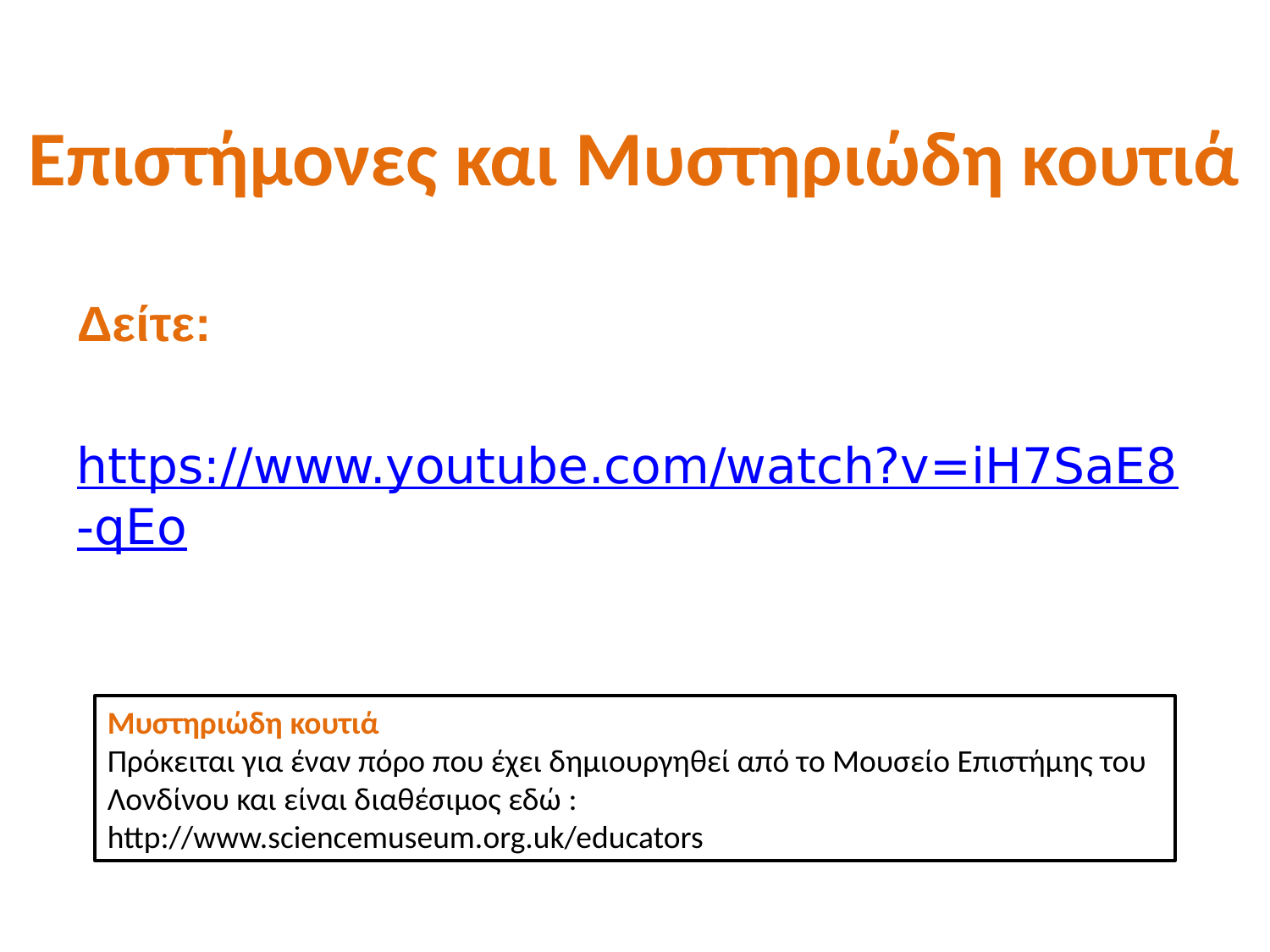

Επιστήμονες και Μυστηριώδη κουτιά
Δείτε:

https://www.youtube.com/watch?v=iH7SaE8-qEo

Μυστηριώδη κουτιά
Πρόκειται για έναν πόρο που έχει δημιουργηθεί από το Μουσείο Επιστήμης του Λονδίνου και είναι διαθέσιμος εδώ : http://www.sciencemuseum.org.uk/educators